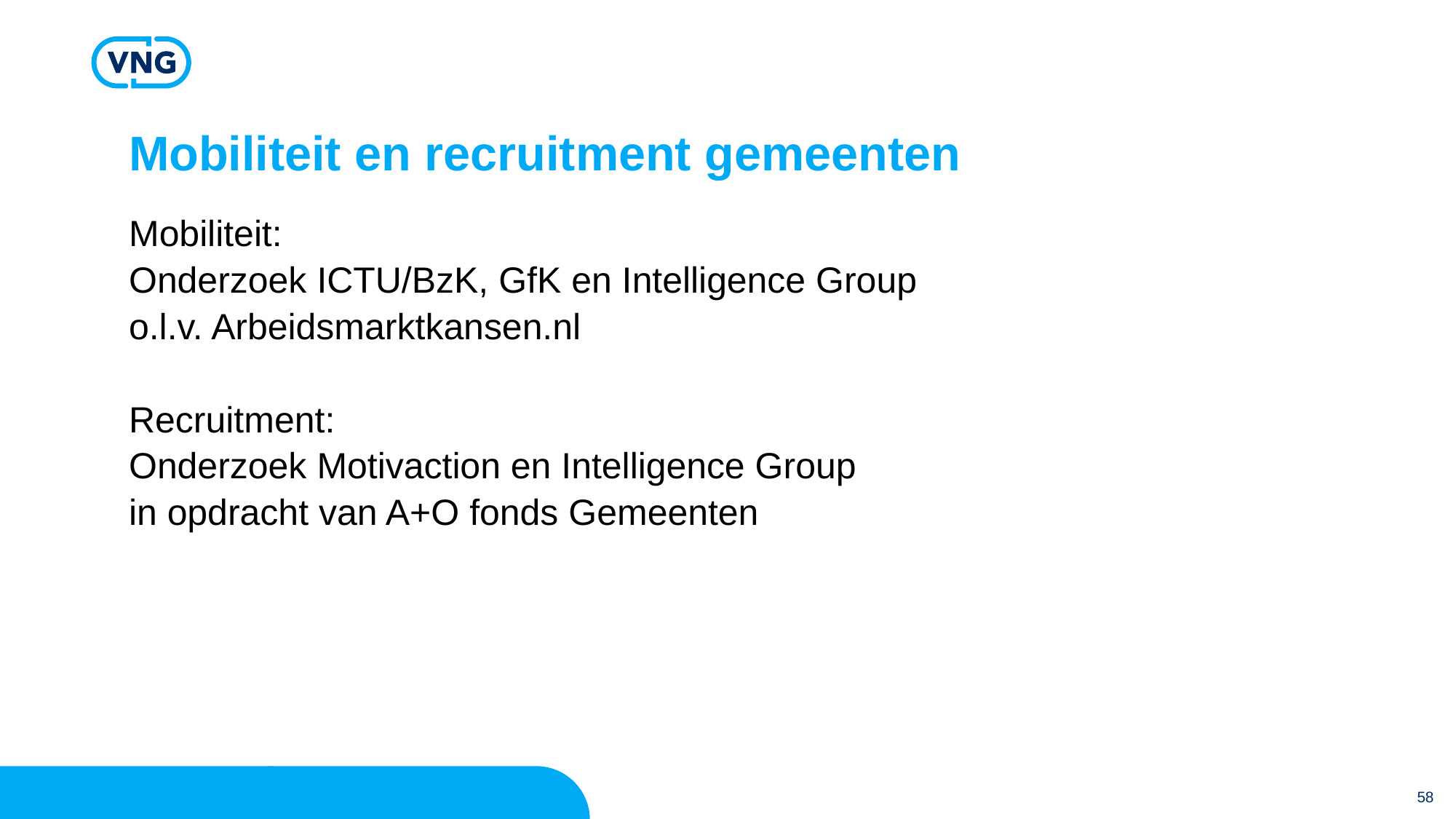

# Mobiliteit en recruitment gemeenten
Mobiliteit:
Onderzoek ICTU/BzK, GfK en Intelligence Group
o.l.v. Arbeidsmarktkansen.nl

Recruitment:
Onderzoek Motivaction en Intelligence Group
in opdracht van A+O fonds Gemeenten

58